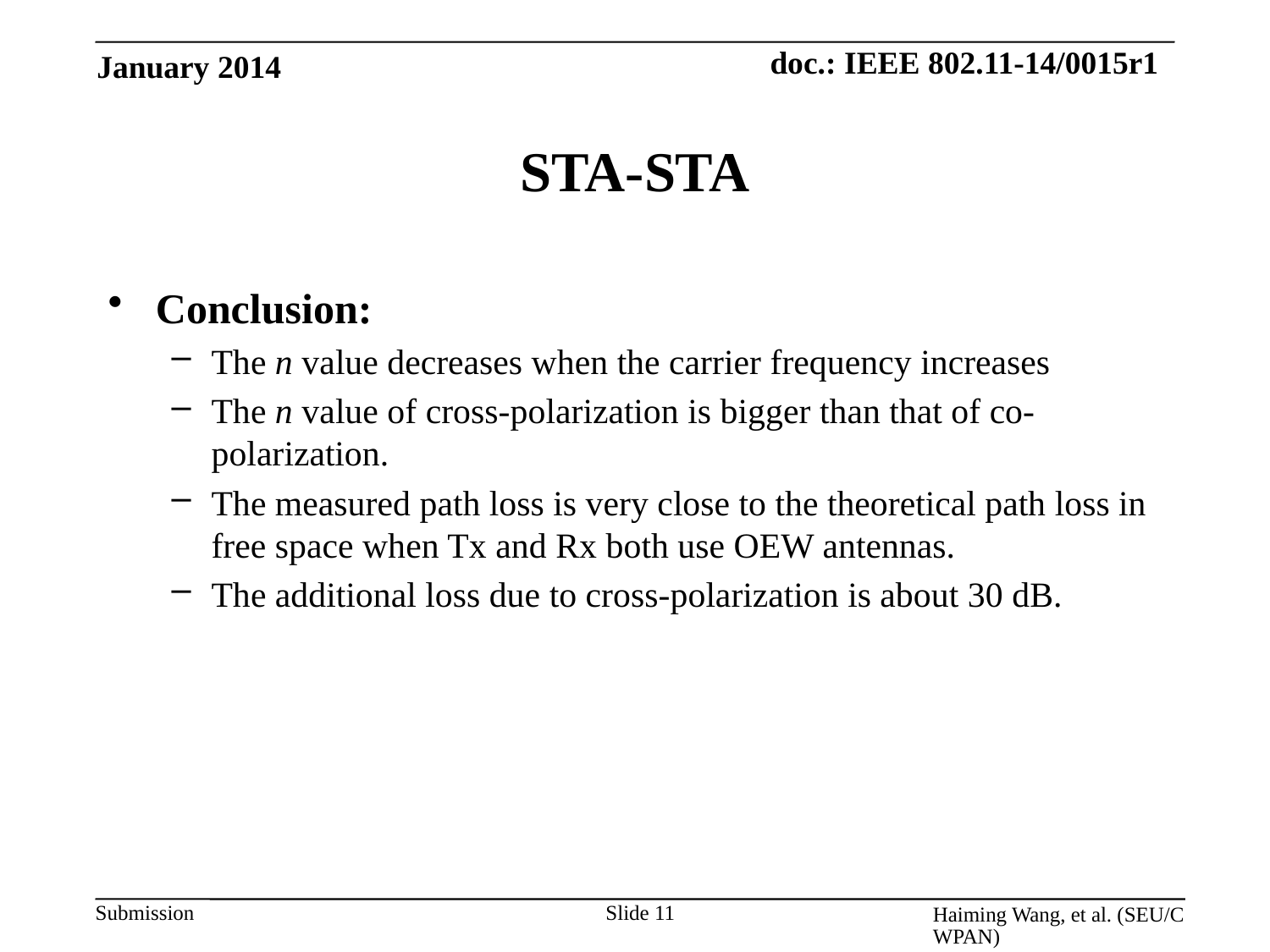

January 2014
# STA-STA
Conclusion:
The n value decreases when the carrier frequency increases
The n value of cross-polarization is bigger than that of co-polarization.
The measured path loss is very close to the theoretical path loss in free space when Tx and Rx both use OEW antennas.
The additional loss due to cross-polarization is about 30 dB.
Slide 11
Haiming Wang, et al. (SEU/CWPAN)